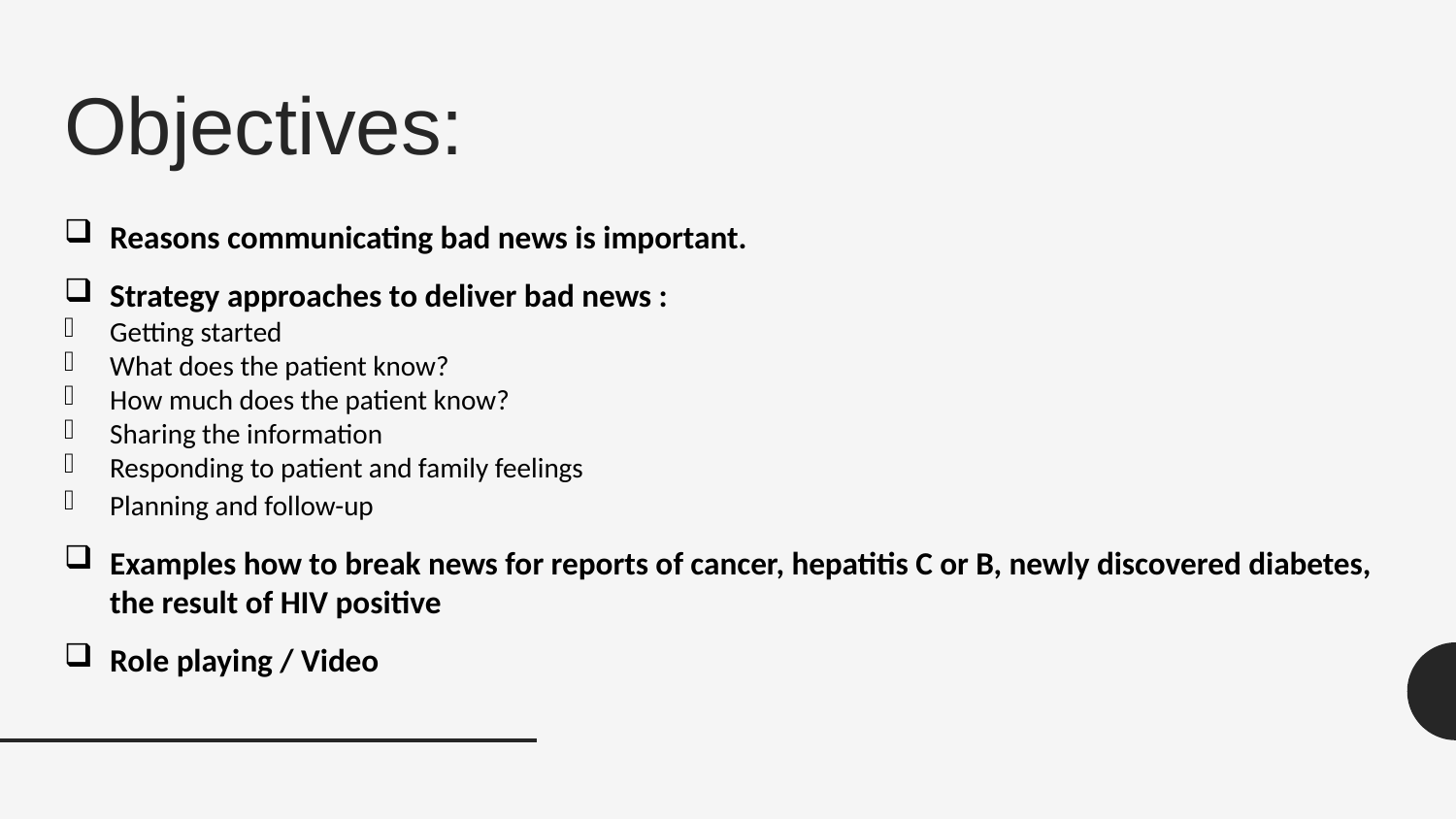

# Objectives:
Reasons communicating bad news is important.
Strategy approaches to deliver bad news :
Getting started
What does the patient know?
How much does the patient know?
Sharing the information
Responding to patient and family feelings
Planning and follow-up
Examples how to break news for reports of cancer, hepatitis C or B, newly discovered diabetes, the result of HIV positive
Role playing / Video